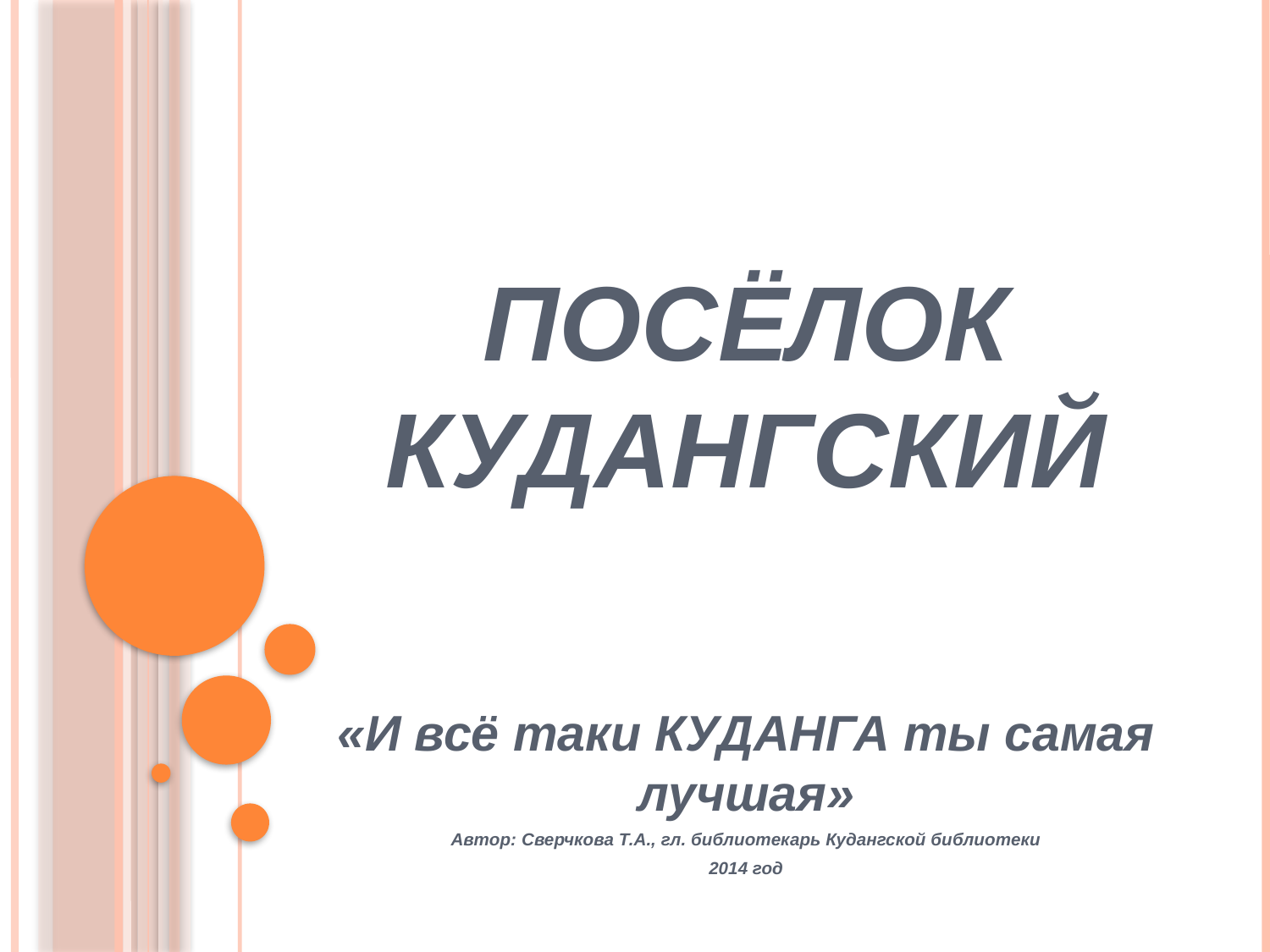

# Посёлок Кудангский
«И всё таки КУДАНГА ты самая лучшая»
Автор: Сверчкова Т.А., гл. библиотекарь Кудангской библиотеки
2014 год